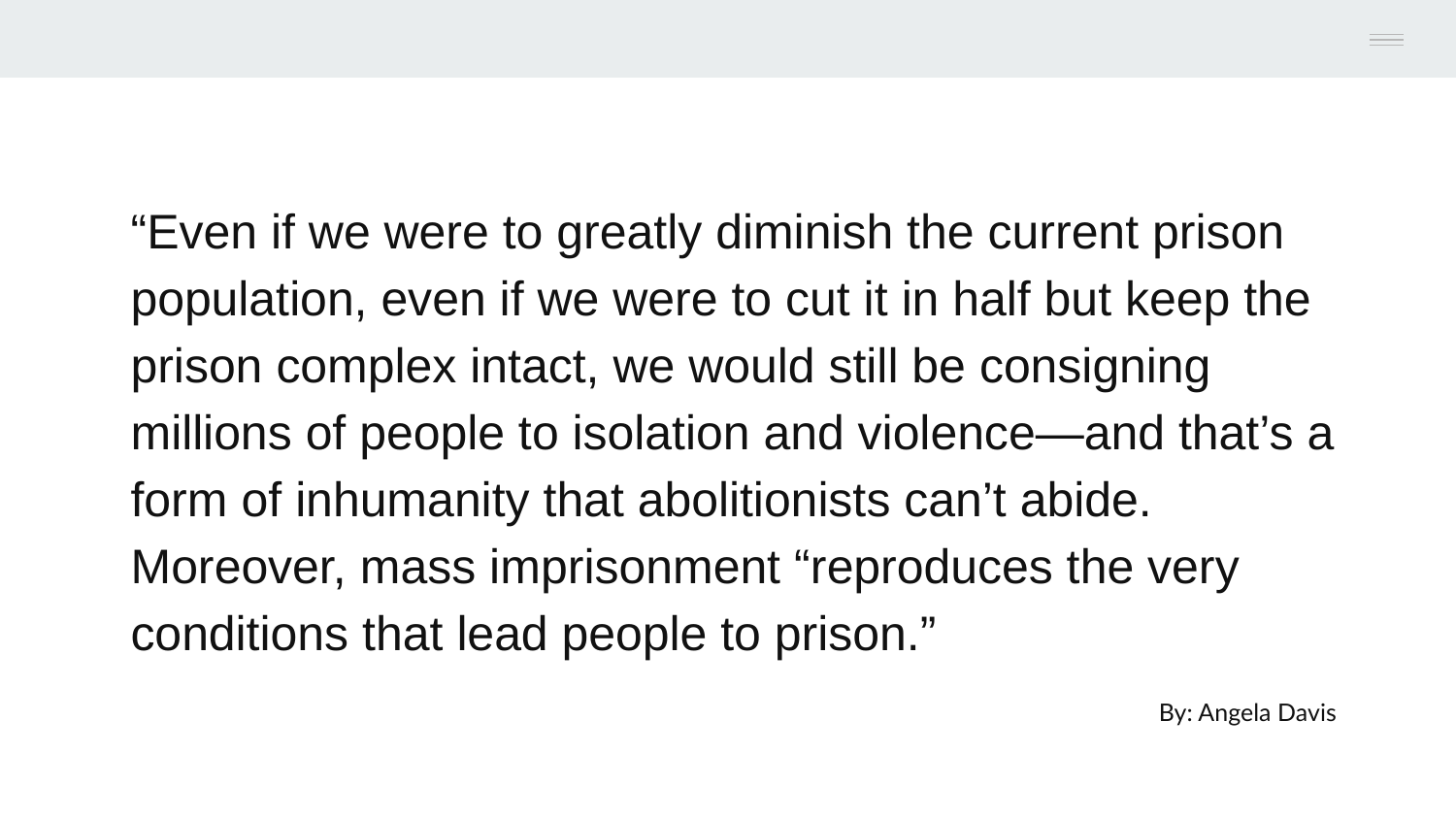

“Even if we were to greatly diminish the current prison population, even if we were to cut it in half but keep the prison complex intact, we would still be consigning millions of people to isolation and violence—and that’s a form of inhumanity that abolitionists can’t abide. Moreover, mass imprisonment “reproduces the very conditions that lead people to prison.”
By: Angela Davis